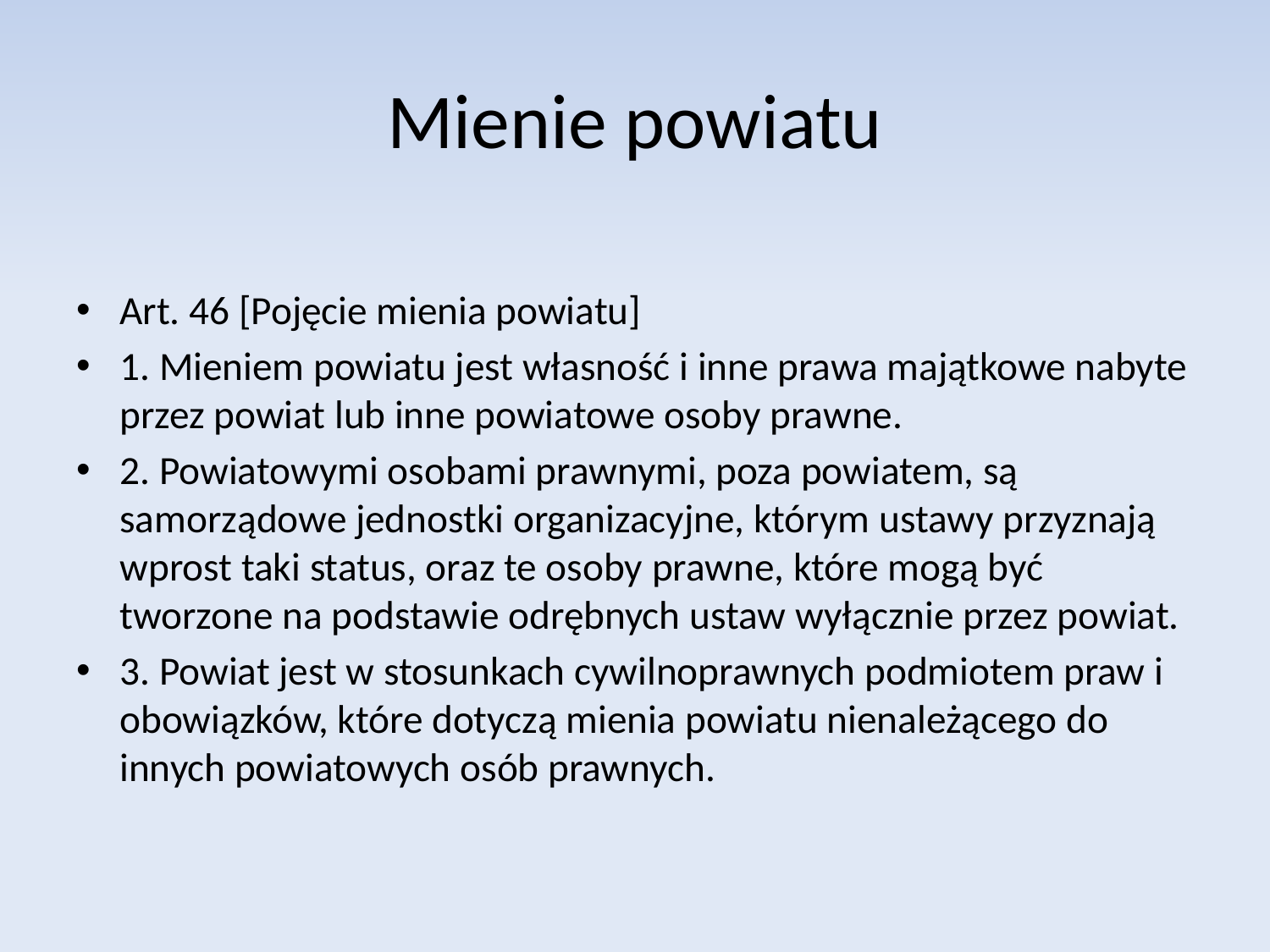

# Mienie powiatu

Art. 46 [Pojęcie mienia powiatu]
1. Mieniem powiatu jest własność i inne prawa majątkowe nabyte przez powiat lub inne powiatowe osoby prawne.
2. Powiatowymi osobami prawnymi, poza powiatem, są samorządowe jednostki organizacyjne, którym ustawy przyznają wprost taki status, oraz te osoby prawne, które mogą być tworzone na podstawie odrębnych ustaw wyłącznie przez powiat.
3. Powiat jest w stosunkach cywilnoprawnych podmiotem praw i obowiązków, które dotyczą mienia powiatu nienależącego do innych powiatowych osób prawnych.